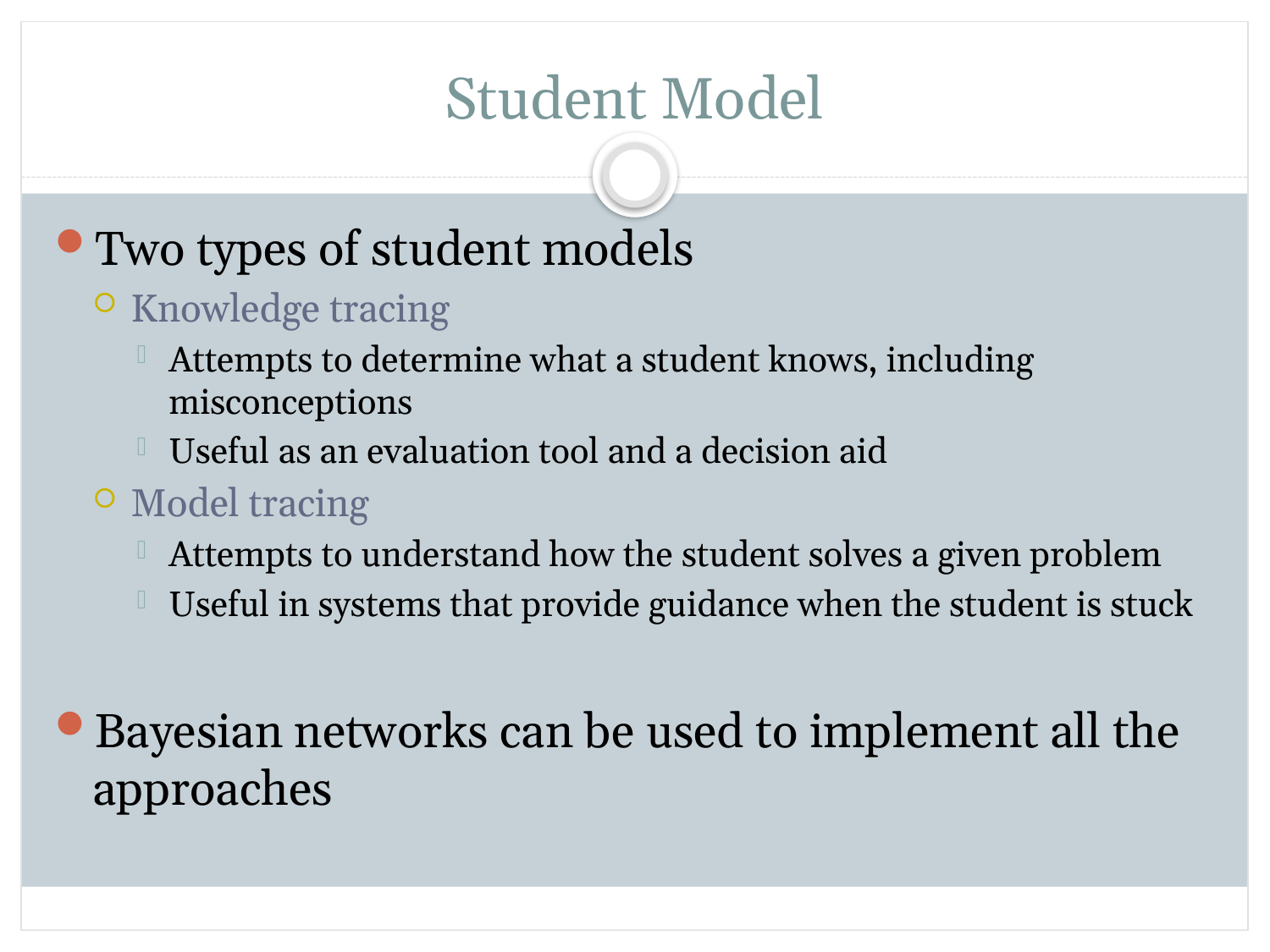

# Student Model
Two types of student models
Knowledge tracing
Attempts to determine what a student knows, including misconceptions
Useful as an evaluation tool and a decision aid
Model tracing
Attempts to understand how the student solves a given problem
Useful in systems that provide guidance when the student is stuck

Bayesian networks can be used to implement all the approaches